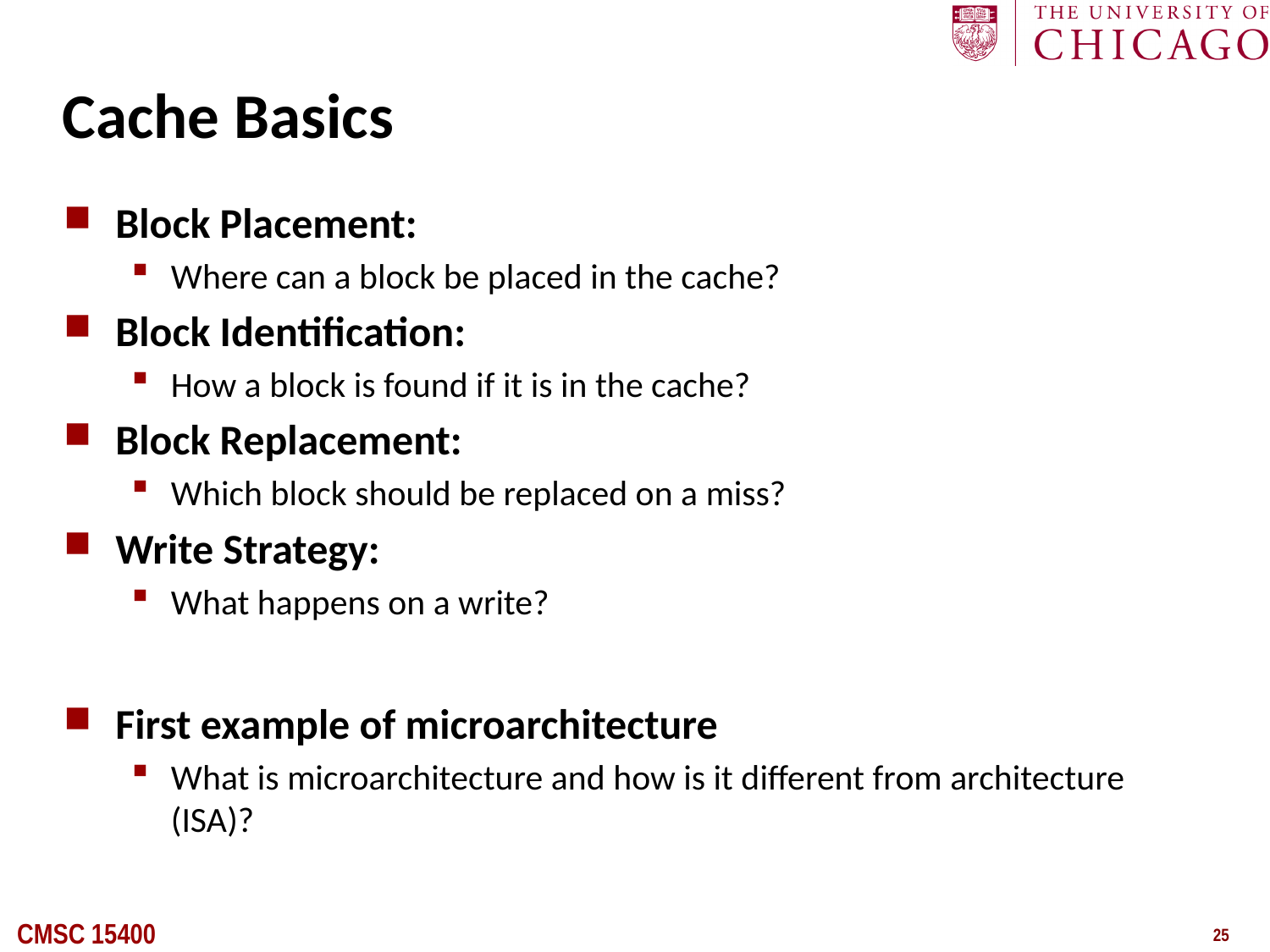

# Cache Basics
Block Placement:
Where can a block be placed in the cache?
Block Identification:
How a block is found if it is in the cache?
Block Replacement:
Which block should be replaced on a miss?
Write Strategy:
What happens on a write?

First example of microarchitecture
What is microarchitecture and how is it different from architecture (ISA)?